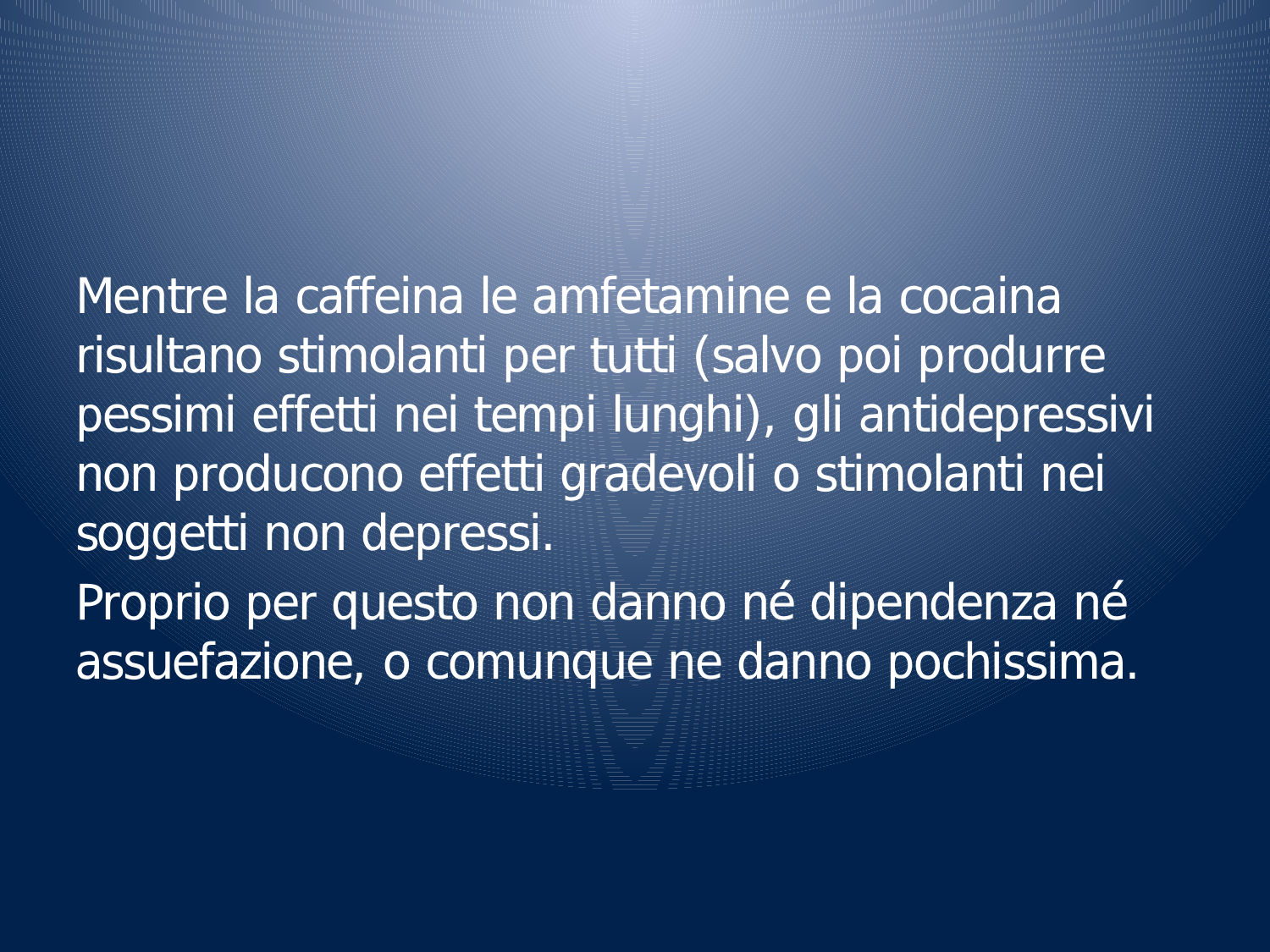

#
Mentre la caffeina le amfetamine e la cocaina risultano stimolanti per tutti (salvo poi produrre pessimi effetti nei tempi lunghi), gli antidepressivi non producono effetti gradevoli o stimolanti nei soggetti non depressi.
Proprio per questo non danno né dipendenza né assuefazione, o comunque ne danno pochissima.